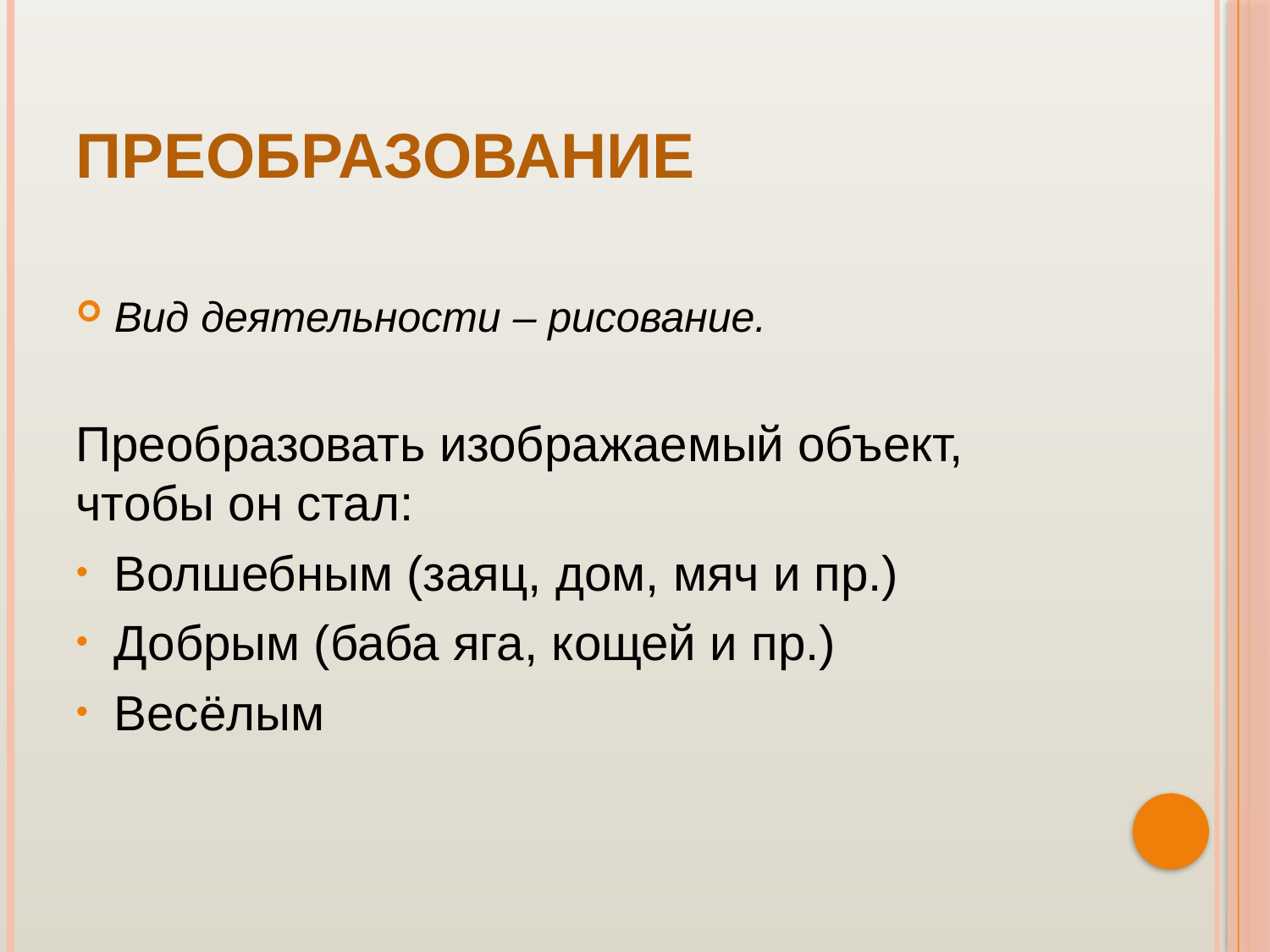

# Преобразование

Вид деятельности – рисование.

Преобразовать изображаемый объект, чтобы он стал:
Волшебным (заяц, дом, мяч и пр.)
Добрым (баба яга, кощей и пр.)
Весёлым